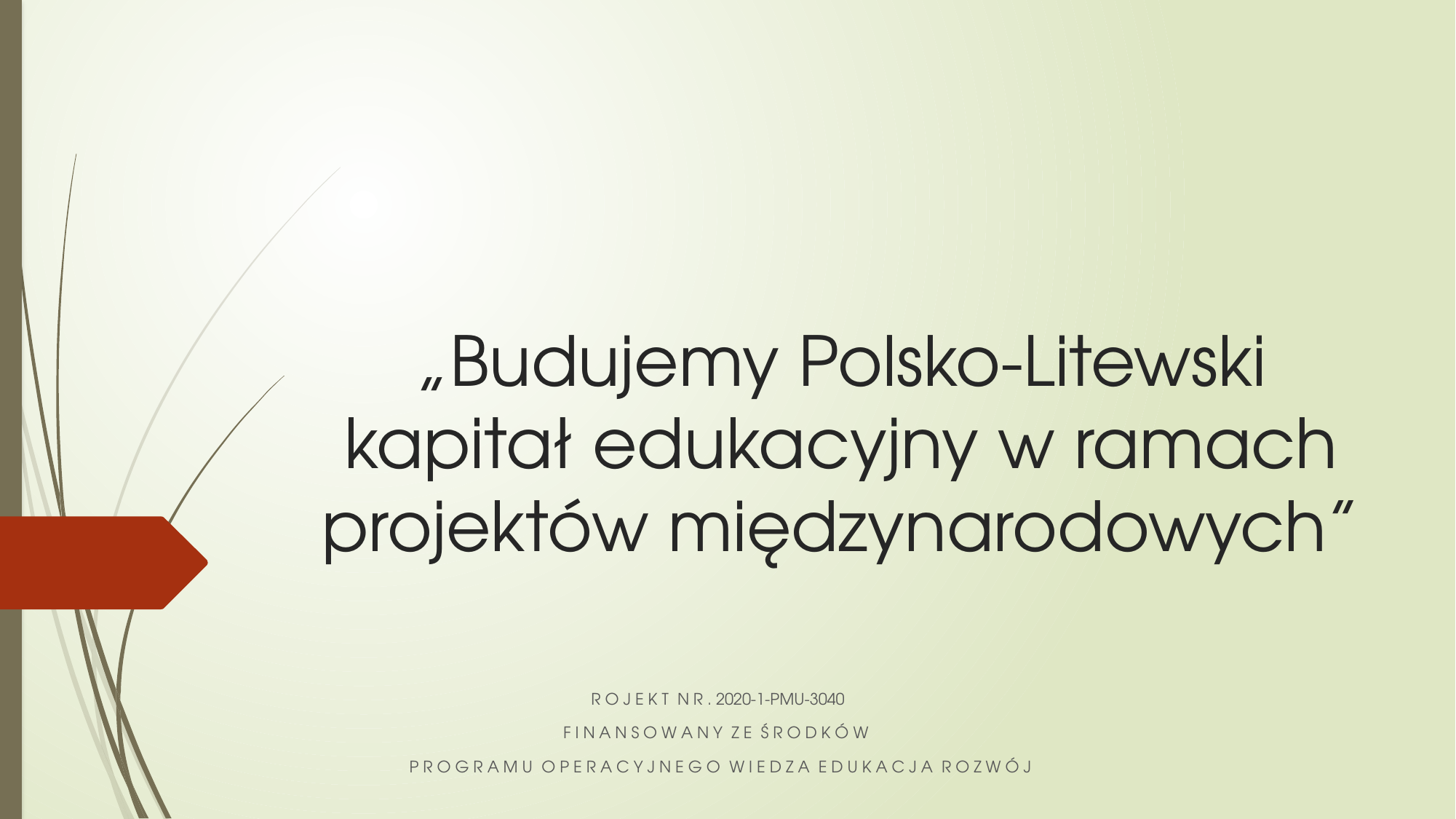

# „Budujemy Polsko-Litewski kapitał edukacyjny w ramach projektów międzynarodowych”
R O J E K T  N R . 2020-1-PMU-3040
F I N A N S O W A N Y  Z E  Ś R O D K Ó W
 P R O G R A M U  O P E R A C Y J N E G O  W I E D Z A  E D U K A C J A  R O Z W Ó J